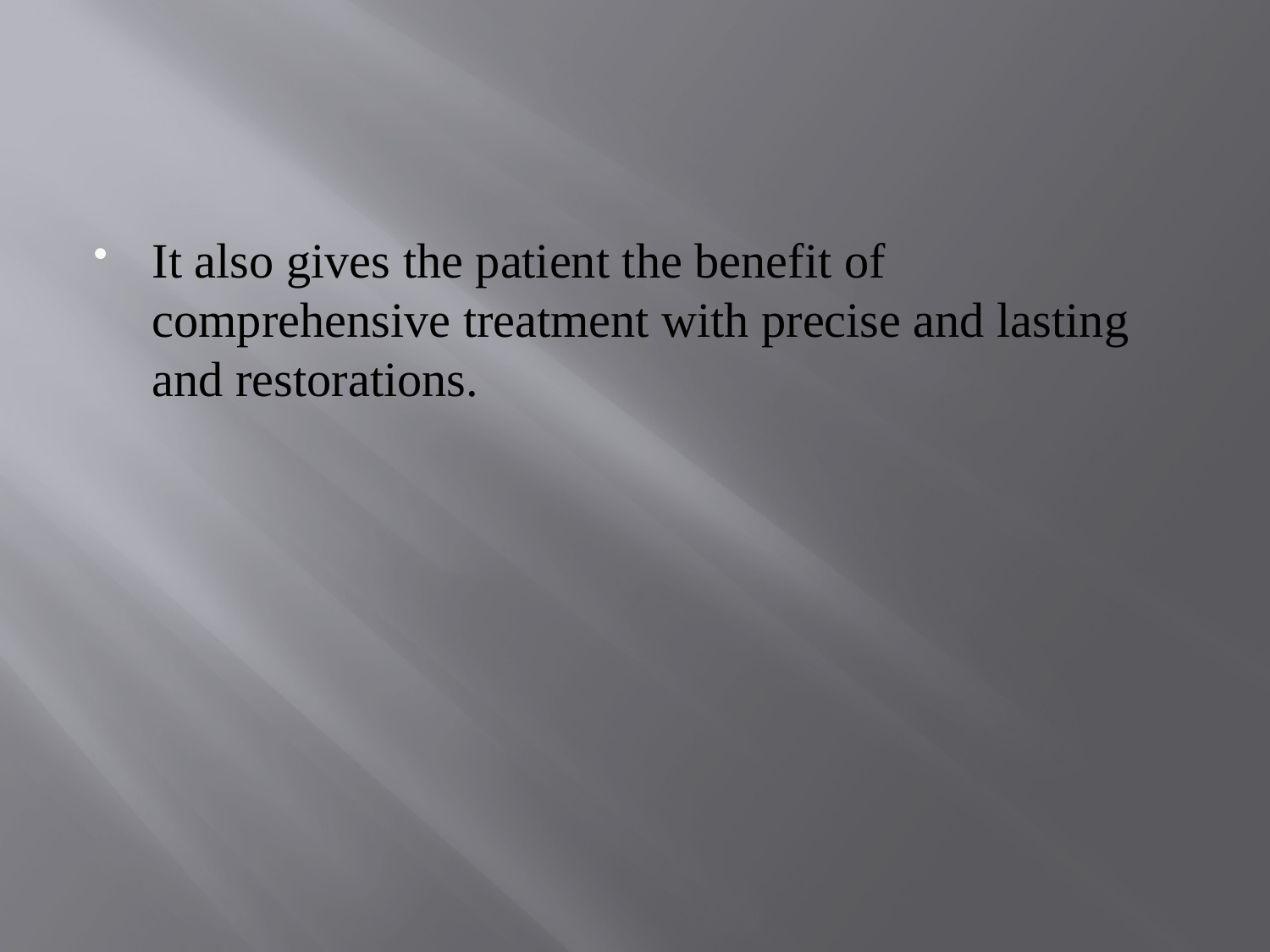

#
It also gives the patient the benefit of comprehensive treatment with precise and lasting and restorations.